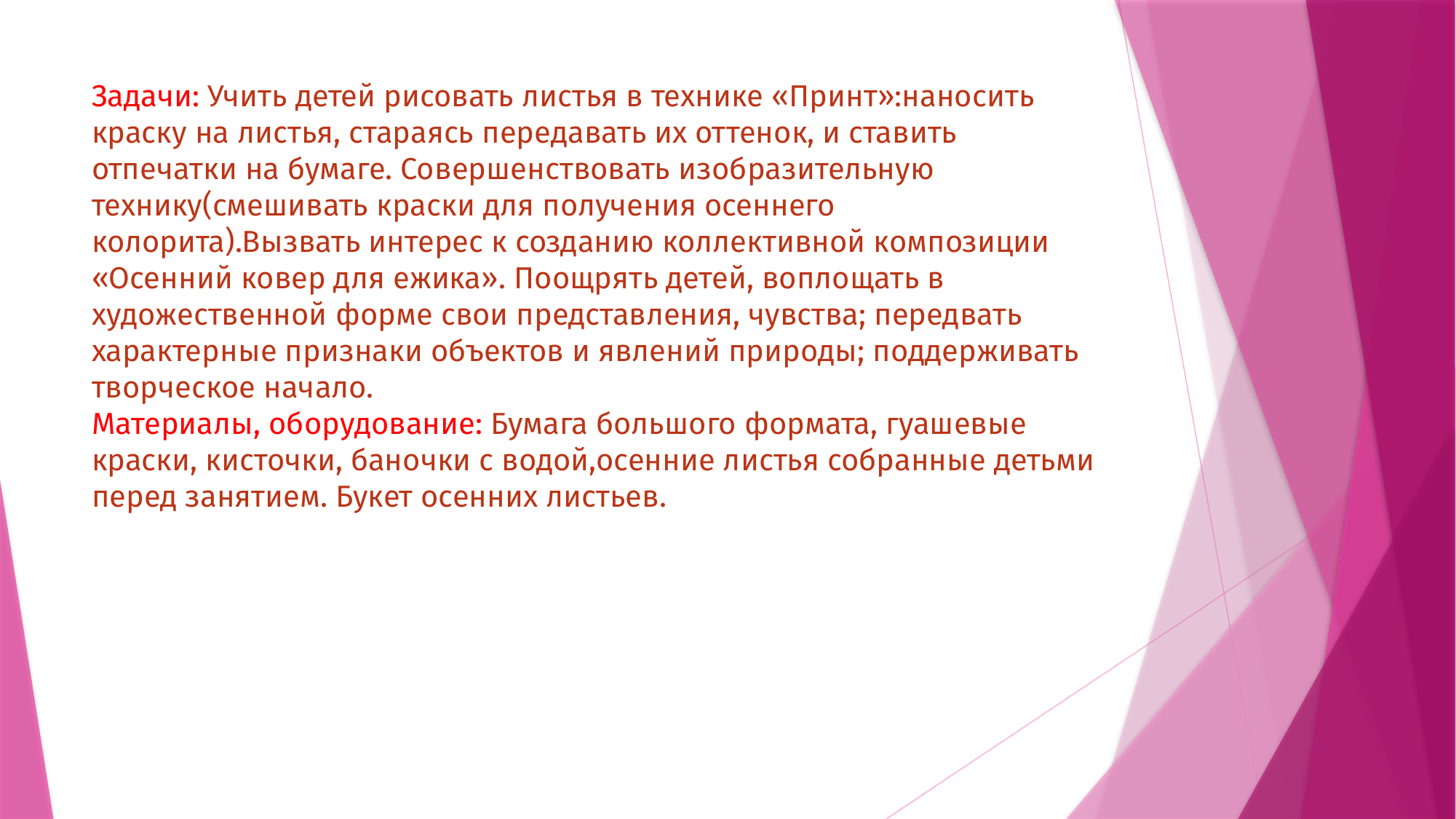

# Задачи: Учить детей рисовать листья в технике «Принт»:наносить краску на листья, стараясь передавать их оттенок, и ставить отпечатки на бумаге. Совершенствовать изобразительную технику(смешивать краски для получения осеннего колорита).Вызвать интерес к созданию коллективной композиции «Осенний ковер для ежика». Поощрять детей, воплощать в художественной форме свои представления, чувства; передвать характерные признаки объектов и явлений природы; поддерживать творческое начало. Материалы, оборудование: Бумага большого формата, гуашевые  краски, кисточки, баночки с водой,осенние листья собранные детьми перед занятием. Букет осенних листьев.